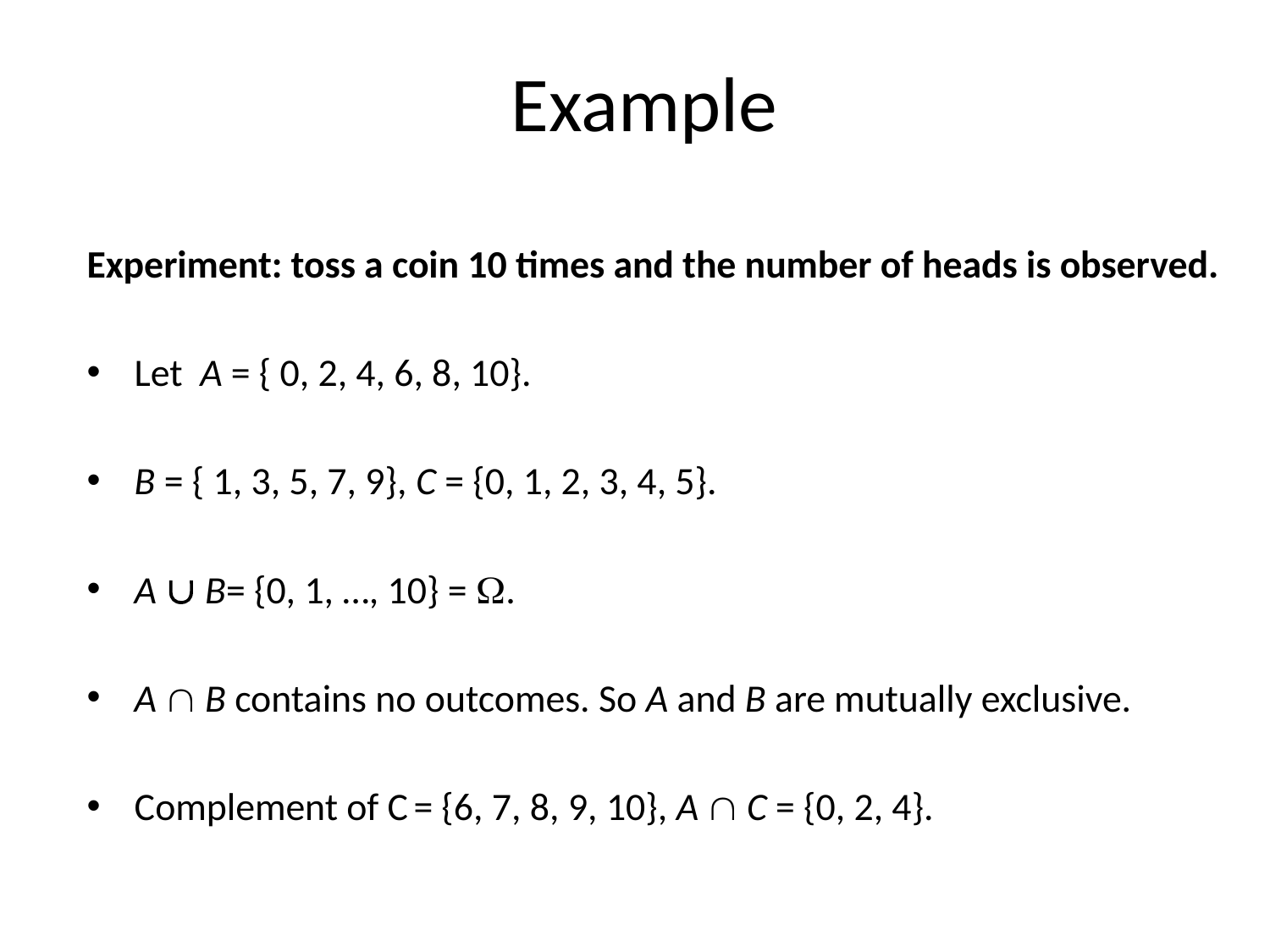

# Example
Experiment: toss a coin 10 times and the number of heads is observed.

Let  A = { 0, 2, 4, 6, 8, 10}.

B = { 1, 3, 5, 7, 9}, C = {0, 1, 2, 3, 4, 5}.

A ∪ B= {0, 1, …, 10} = Ω.

A ∩ B contains no outcomes. So A and B are mutually exclusive.

Complement of C = {6, 7, 8, 9, 10}, A ∩ C = {0, 2, 4}.